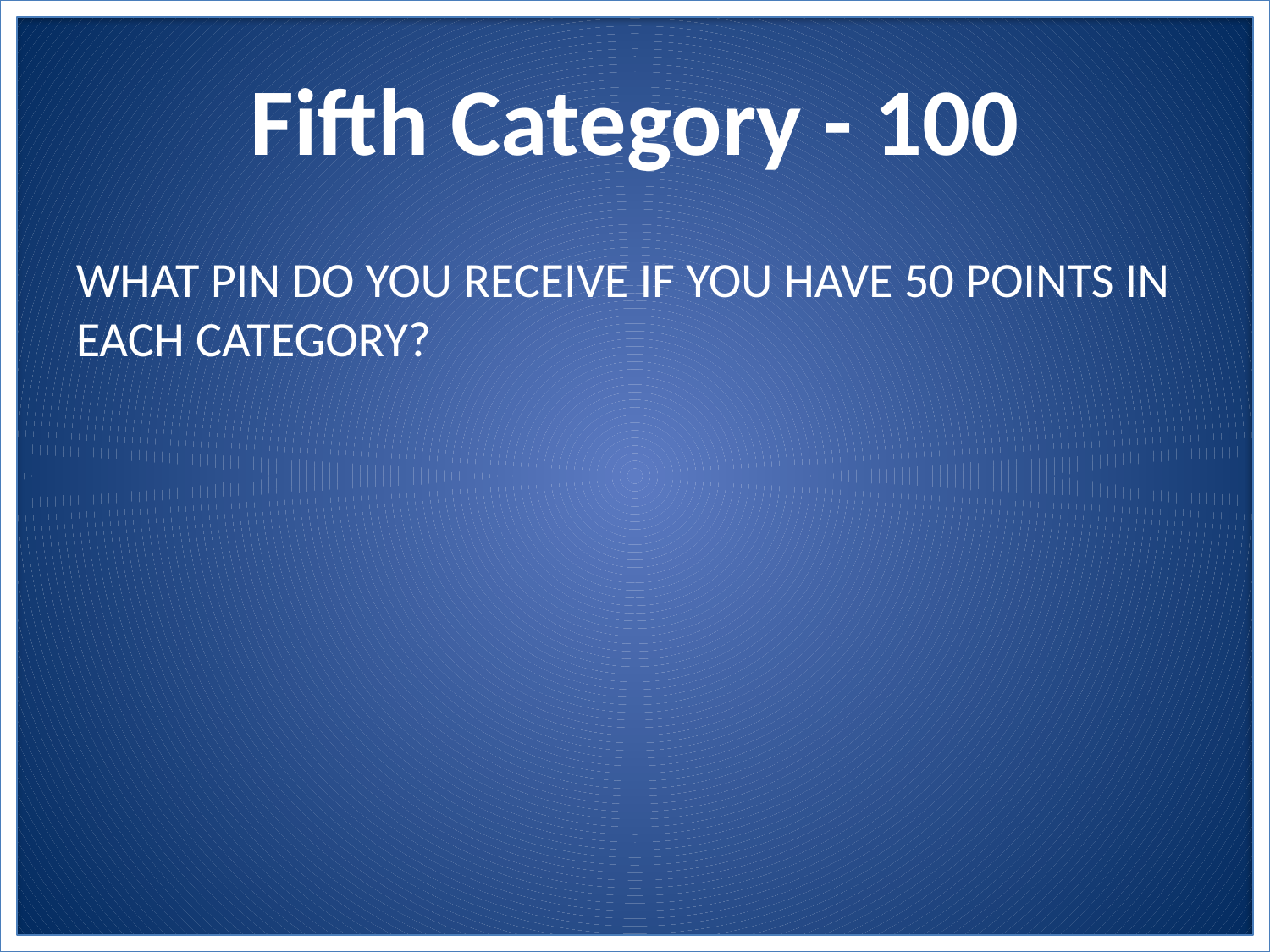

# Fifth Category - 100
WHAT PIN DO YOU RECEIVE IF YOU HAVE 50 POINTS IN EACH CATEGORY?